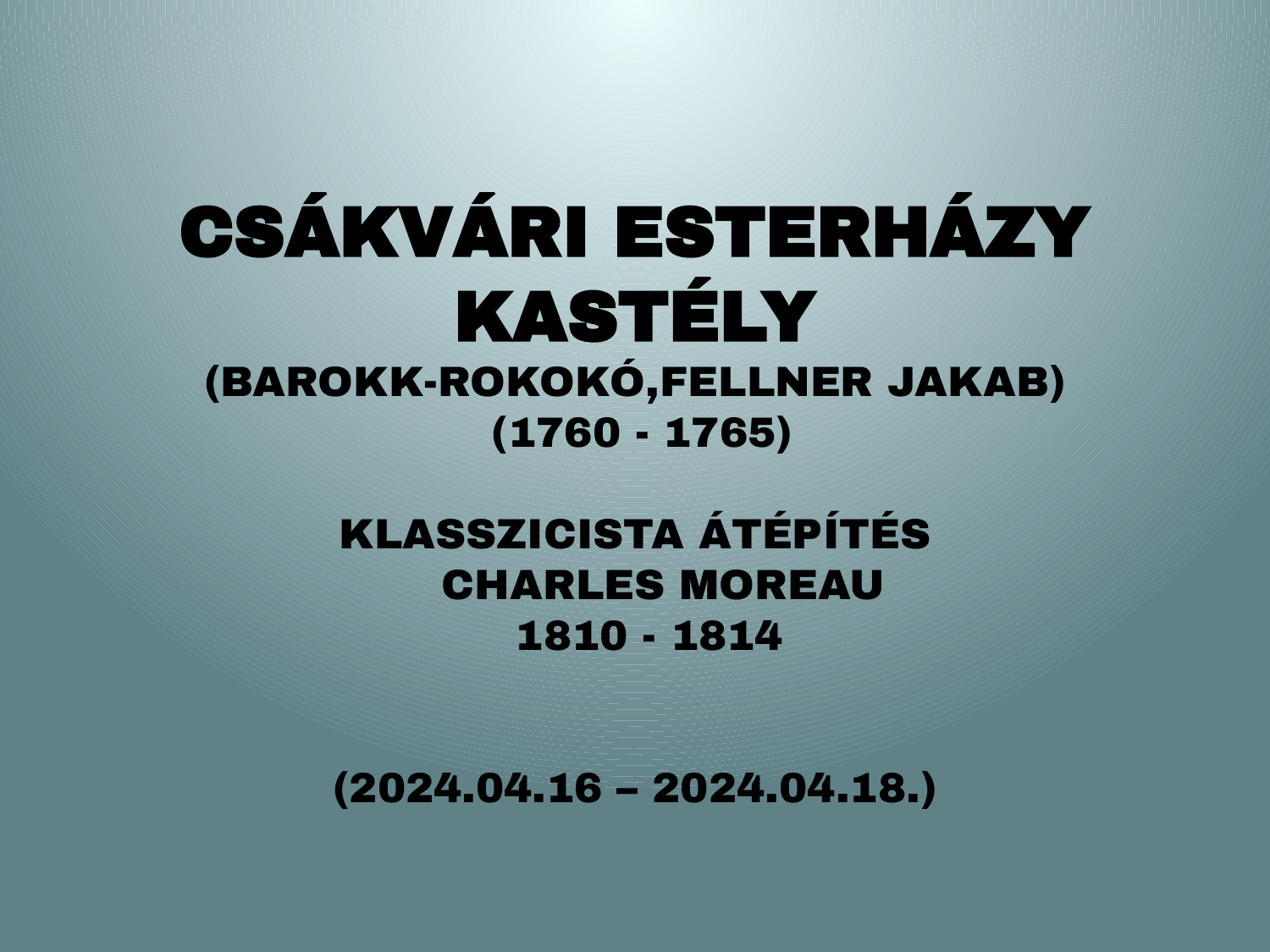

CSÁKVÁRI ESTERHÁZY KASTÉLY
 (BAROKK-ROKOKÓ,FELLNER JAKAB)
 (1760 - 1765)

 KLASSZICISTA ÁTÉPÍTÉS
      CHARLES MOREAU
  1810 - 1814

(2024.04.16 – 2024.04.18.)